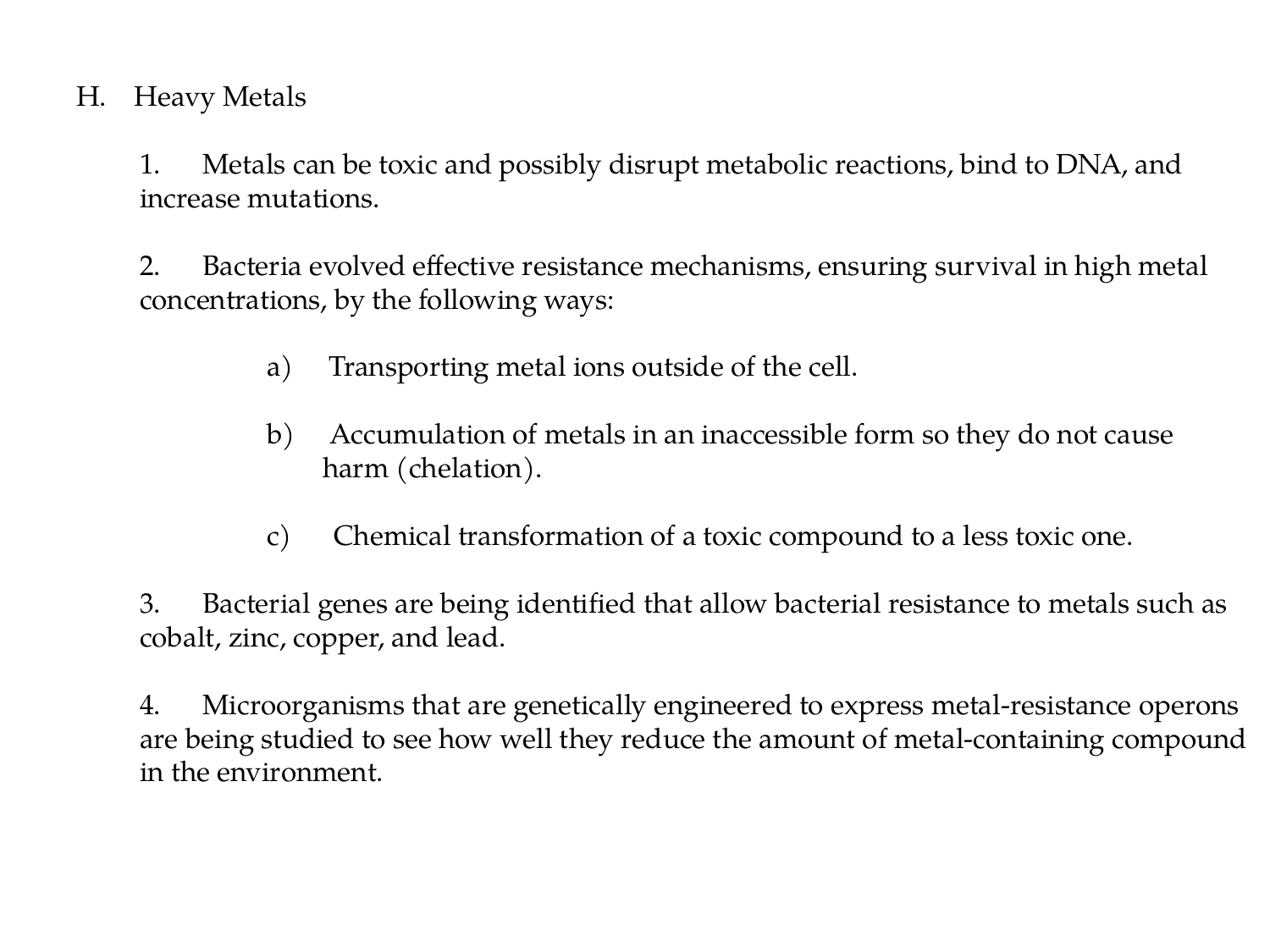

H.    Heavy Metals

	1.      Metals can be toxic and possibly disrupt metabolic reactions, bind to DNA, and 	increase mutations.

	2.      Bacteria evolved effective resistance mechanisms, ensuring survival in high metal 	concentrations, by the following ways:

		a)     Transporting metal ions outside of the cell.

		b)     Accumulation of metals in an inaccessible form so they do not cause 		        harm (chelation).

		c)      Chemical transformation of a toxic compound to a less toxic one.

	3.      Bacterial genes are being identified that allow bacterial resistance to metals such as 	cobalt, zinc, copper, and lead.

	4.      Microorganisms that are genetically engineered to express metal-resistance operons 	are being studied to see how well they reduce the amount of metal-containing compound 	in the environment.